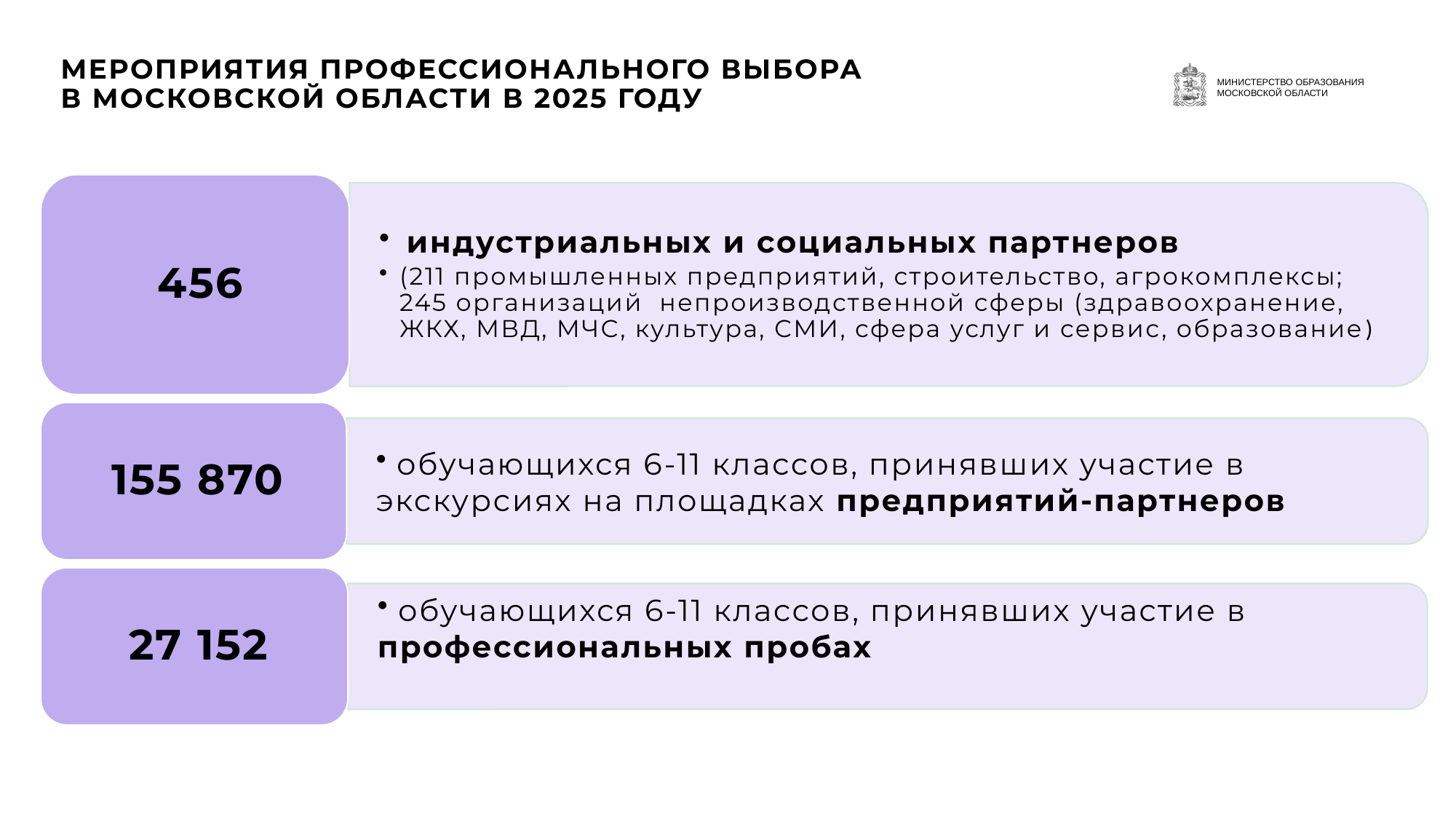

Мероприятия профессионального выбора
в московской области в 2025 году
индустриальных и социальных партнеров
(211 промышленных предприятий, строительство, агрокомплексы; 245 организаций  непроизводственной сферы (здравоохранение, ЖКХ, МВД, МЧС, культура, СМИ, сфера услуг и сервис, образование)
456
 обучающихся 6-11 классов, принявших участие в экскурсиях на площадках предприятий-партнеров
155 870
 обучающихся 6-11 классов, принявших участие в профессиональных пробах

27 152